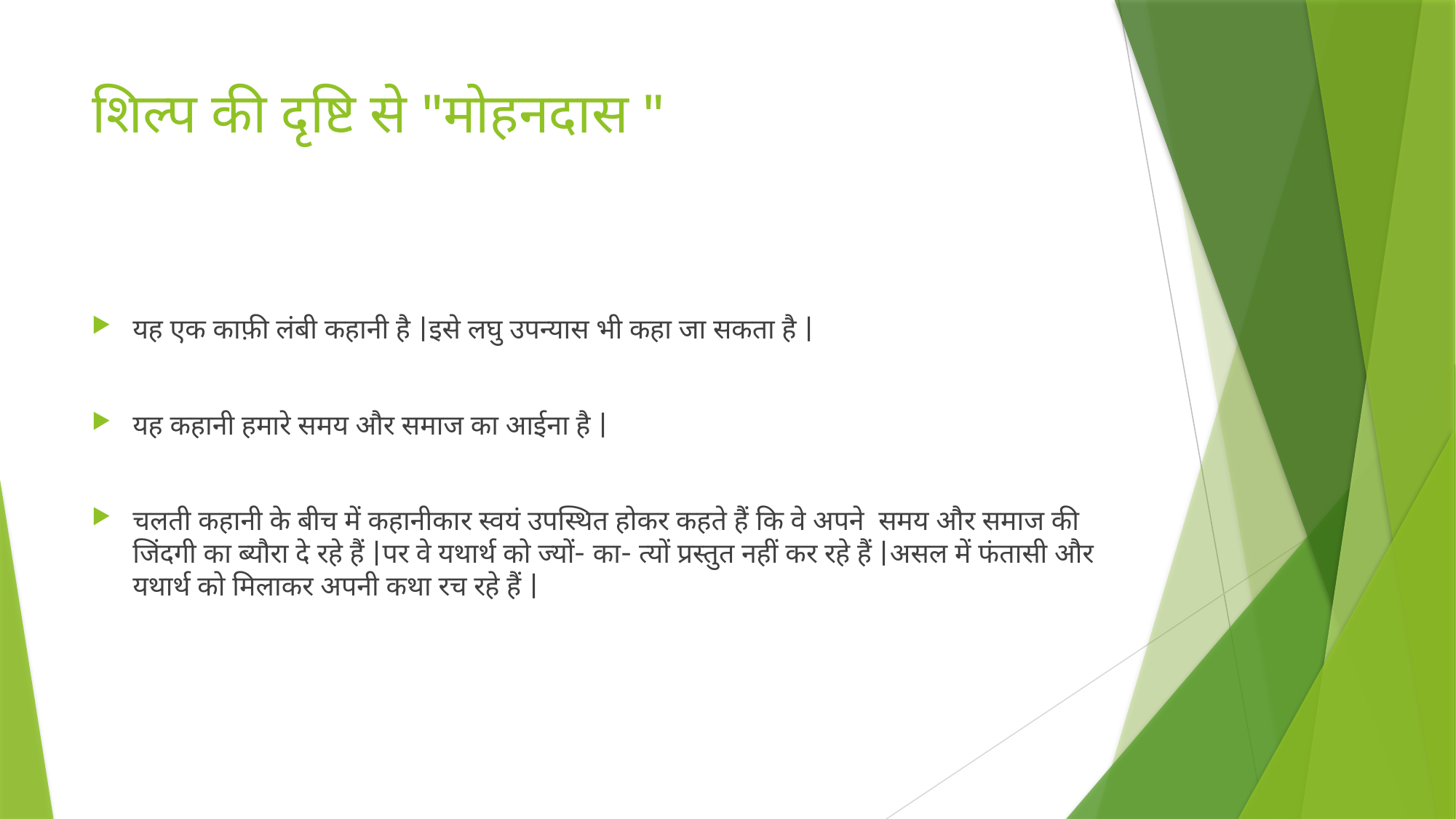

# शिल्प की दृष्टि से "मोहनदास "

यह एक काफ़ी लंबी कहानी है |इसे लघु उपन्यास भी कहा जा सकता है |

यह कहानी हमारे समय और समाज का आईना है |

चलती कहानी के बीच में कहानीकार स्वयं उपस्थित होकर कहते हैं कि वे अपने  समय और समाज की जिंदगी का ब्यौरा दे रहे हैं |पर वे यथार्थ को ज्यों- का- त्यों प्रस्तुत नहीं कर रहे हैं |असल में फंतासी और यथार्थ को मिलाकर अपनी कथा रच रहे हैं |